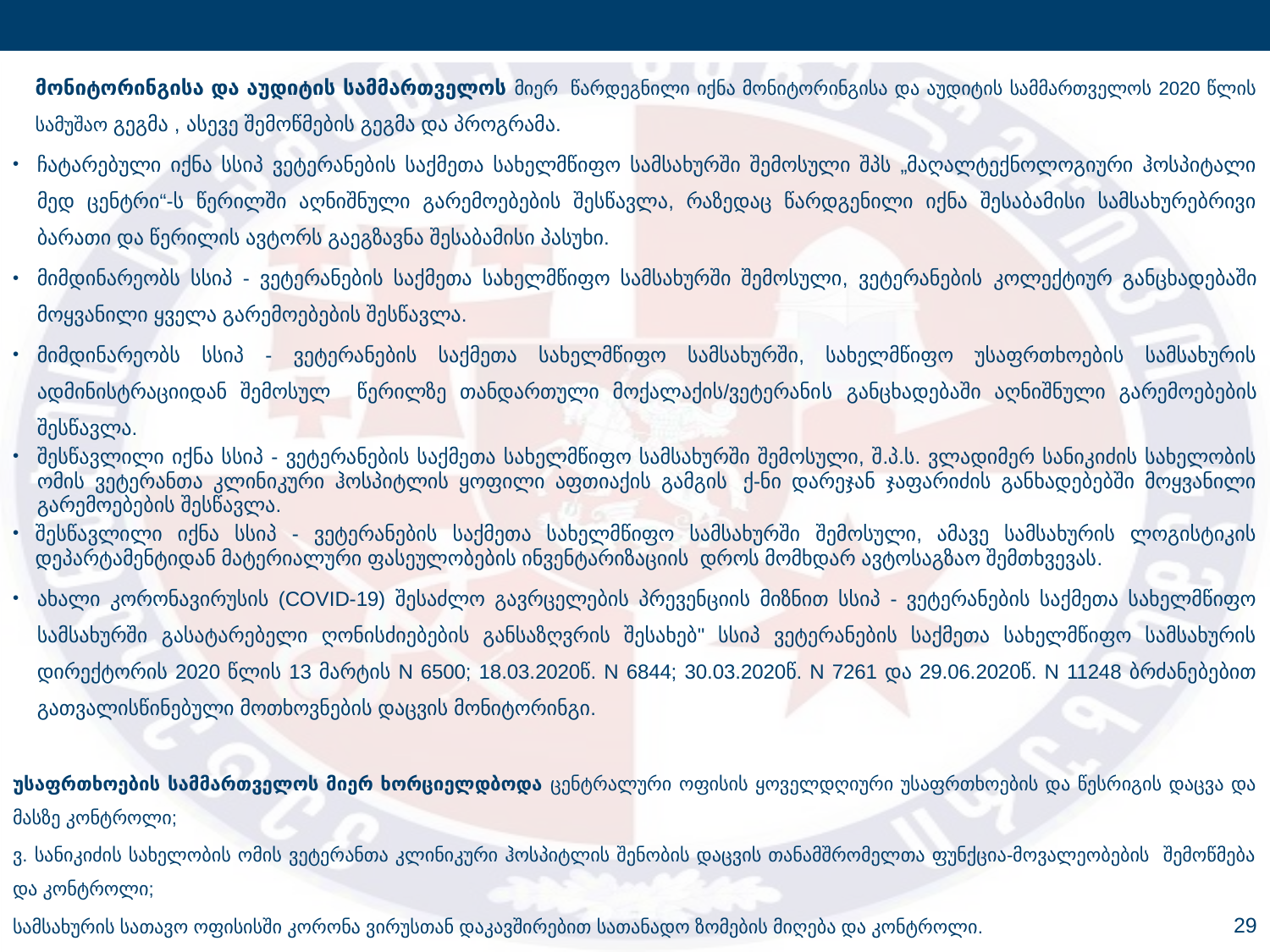

მონიტორინგისა და აუდიტის სამმართველოს მიერ  წარდეგნილი იქნა მონიტორინგისა და აუდიტის სამმართველოს 2020 წლის სამუშაო გეგმა , ასევე შემოწმების გეგმა და პროგრამა.
ჩატარებული იქნა სსიპ ვეტერანების საქმეთა სახელმწიფო სამსახურში შემოსული შპს „მაღალტექნოლოგიური ჰოსპიტალი მედ ცენტრი“-ს წერილში აღნიშნული გარემოებების შესწავლა, რაზედაც წარდგენილი იქნა შესაბამისი სამსახურებრივი ბარათი და წერილის ავტორს გაეგზავნა შესაბამისი პასუხი.
მიმდინარეობს სსიპ - ვეტერანების საქმეთა სახელმწიფო სამსახურში შემოსული, ვეტერანების კოლექტიურ განცხადებაში მოყვანილი ყველა გარემოებების შესწავლა.
მიმდინარეობს სსიპ - ვეტერანების საქმეთა სახელმწიფო სამსახურში, სახელმწიფო უსაფრთხოების სამსახურის ადმინისტრაციიდან შემოსულ  წერილზე თანდართული მოქალაქის/ვეტერანის განცხადებაში აღნიშნული გარემოებების შესწავლა.
შესწავლილი იქნა სსიპ - ვეტერანების საქმეთა სახელმწიფო სამსახურში შემოსული, შ.პ.ს. ვლადიმერ სანიკიძის სახელობის ომის ვეტერანთა კლინიკური ჰოსპიტლის ყოფილი აფთიაქის გამგის  ქ-ნი დარეჯან ჯაფარიძის განხადებებში მოყვანილი გარემოებების შესწავლა.
შესწავლილი იქნა სსიპ - ვეტერანების საქმეთა სახელმწიფო სამსახურში შემოსული, ამავე სამსახურის ლოგისტიკის დეპარტამენტიდან მატერიალური ფასეულობების ინვენტარიზაციის  დროს მომხდარ ავტოსაგზაო შემთხვევას.
ახალი კორონავირუსის (COVID-19) შესაძლო გავრცელების პრევენციის მიზნით სსიპ - ვეტერანების საქმეთა სახელმწიფო სამსახურში გასატარებელი ღონისძიებების განსაზღვრის შესახებ" სსიპ ვეტერანების საქმეთა სახელმწიფო სამსახურის დირექტორის 2020 წლის 13 მარტის N 6500; 18.03.2020წ. N 6844; 30.03.2020წ. N 7261 და 29.06.2020წ. N 11248 ბრძანებებით გათვალისწინებული მოთხოვნების დაცვის მონიტორინგი.

უსაფრთხოების სამმართველოს მიერ ხორციელდბოდა ცენტრალური ოფისის ყოველდღიური უსაფრთხოების და წესრიგის დაცვა და მასზე კონტროლი;
ვ. სანიკიძის სახელობის ომის ვეტერანთა კლინიკური ჰოსპიტლის შენობის დაცვის თანამშრომელთა ფუნქცია-მოვალეობების  შემოწმება და კონტროლი;
სამსახურის სათავო ოფისისში კორონა ვირუსთან დაკავშირებით სათანადო ზომების მიღება და კონტროლი.

29